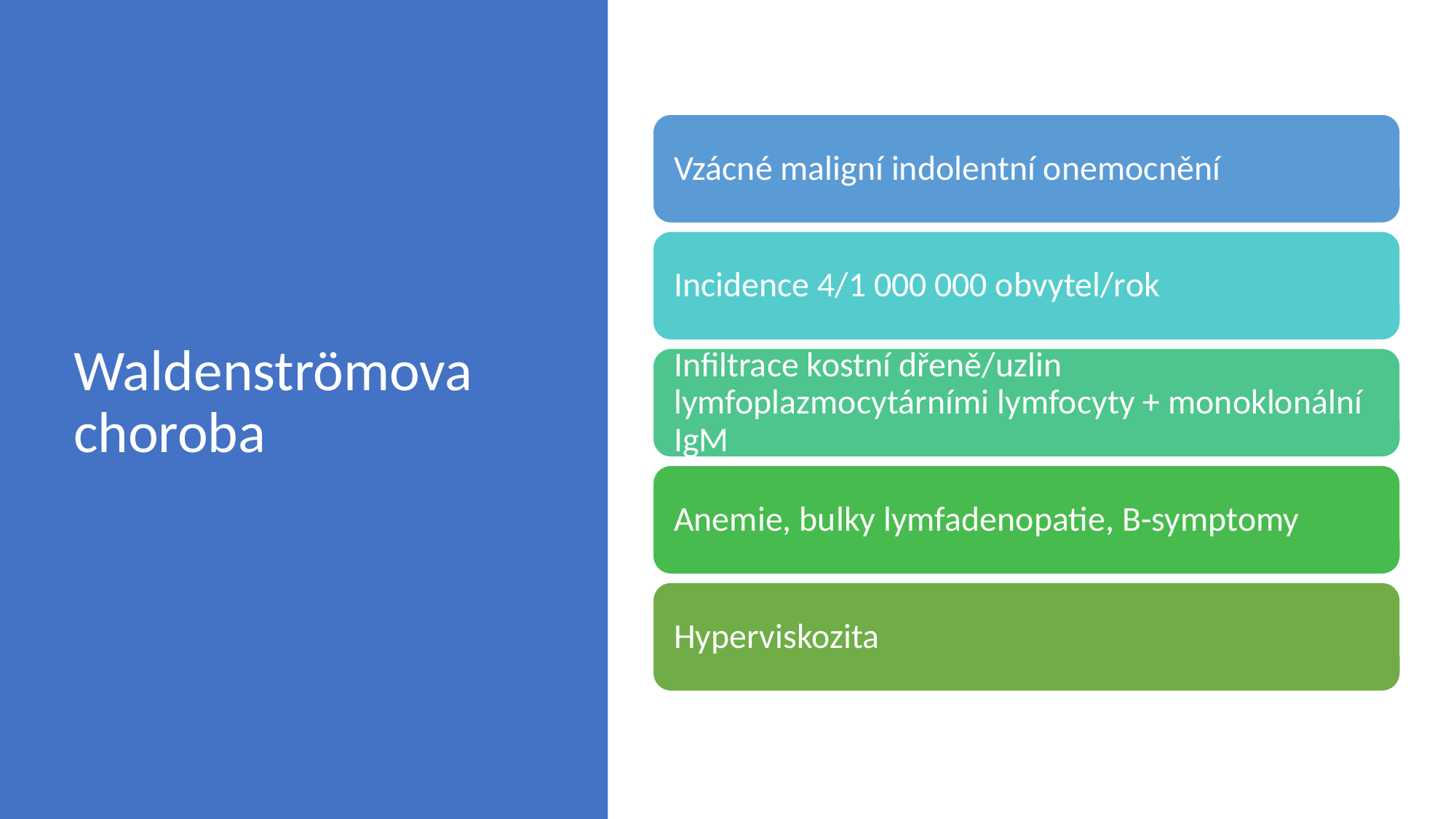

# Waldenströmova choroba
Vzácné maligní indolentní onemocnění
Incidence 4/1 000 000 obvytel/rok
Infiltrace kostní dřeně/uzlin lymfoplazmocytárními lymfocyty + monoklonální IgM
Anemie, bulky lymfadenopatie, B-symptomy
Hyperviskozita